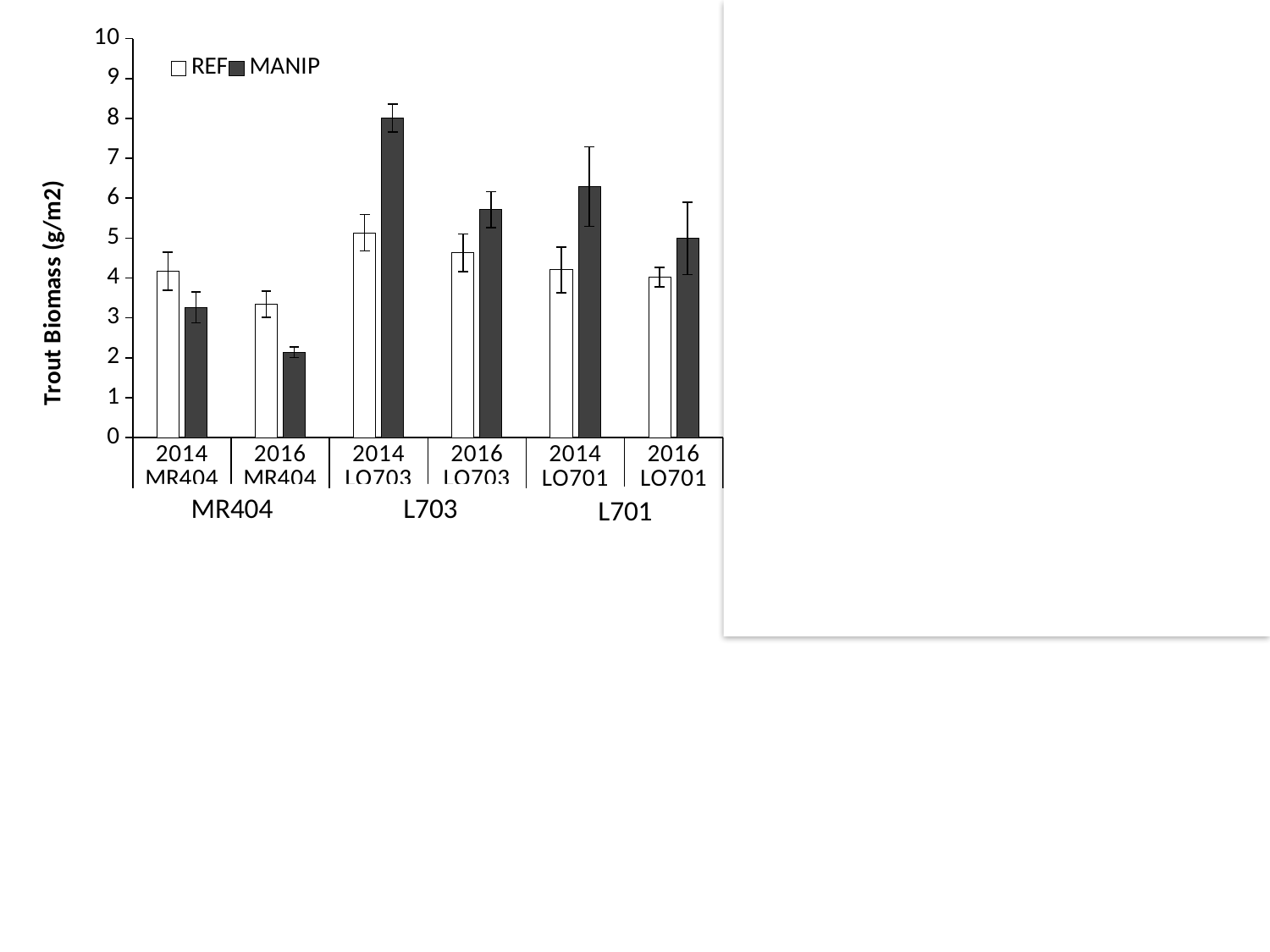

### Chart

| Category | REF | MANIP |
|---|---|---|
| 2014 | 4.169260465677404 | 3.262473280761116 |
| 2016 | 3.339842059944432 | 2.140743678175672 |
| 2014 | 5.134775701758278 | 8.007226460067068 |
| 2016 | 4.631685822887904 | 5.712319097437156 |
| 2014 | 4.20326847134916 | 6.28950502465514 |
| 2016 | 4.024218266111717 | 4.994584388800273 |

### Chart

| Category | REF |
|---|---|
| 2014 | 1.277944708471218 |
| 2016 | 1.560131693482623 |
| 2014 | 0.641267700790776 |
| 2016 | 0.810824070554099 |
| 2014 | 0.668298769914668 |
| 2016 | 0.805716342512007 |
MR404
L703
L701
L701